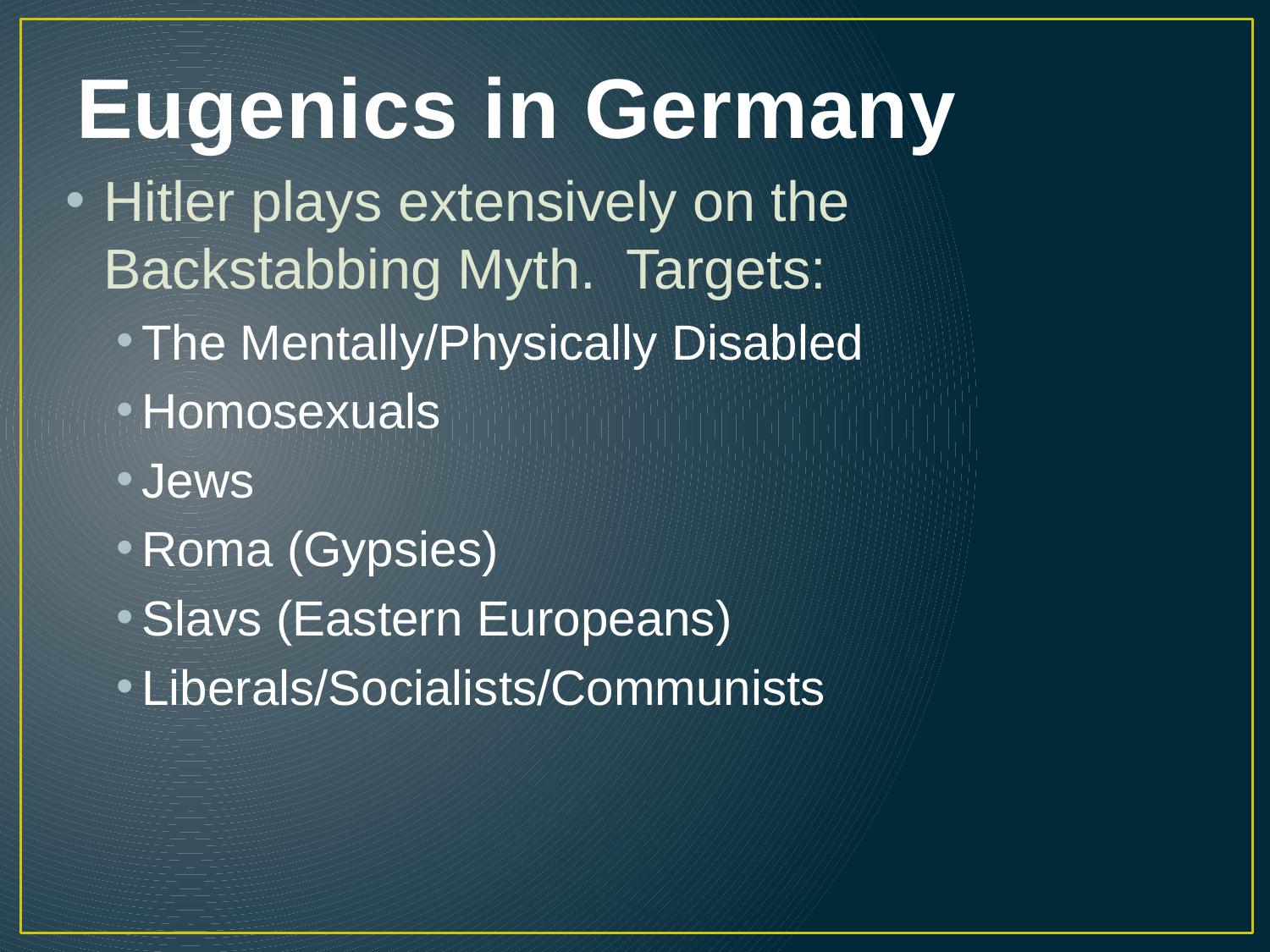

# Eugenics in Germany
Hitler plays extensively on the Backstabbing Myth.  Targets:
The Mentally/Physically Disabled
Homosexuals
Jews
Roma (Gypsies)
Slavs (Eastern Europeans)
Liberals/Socialists/Communists